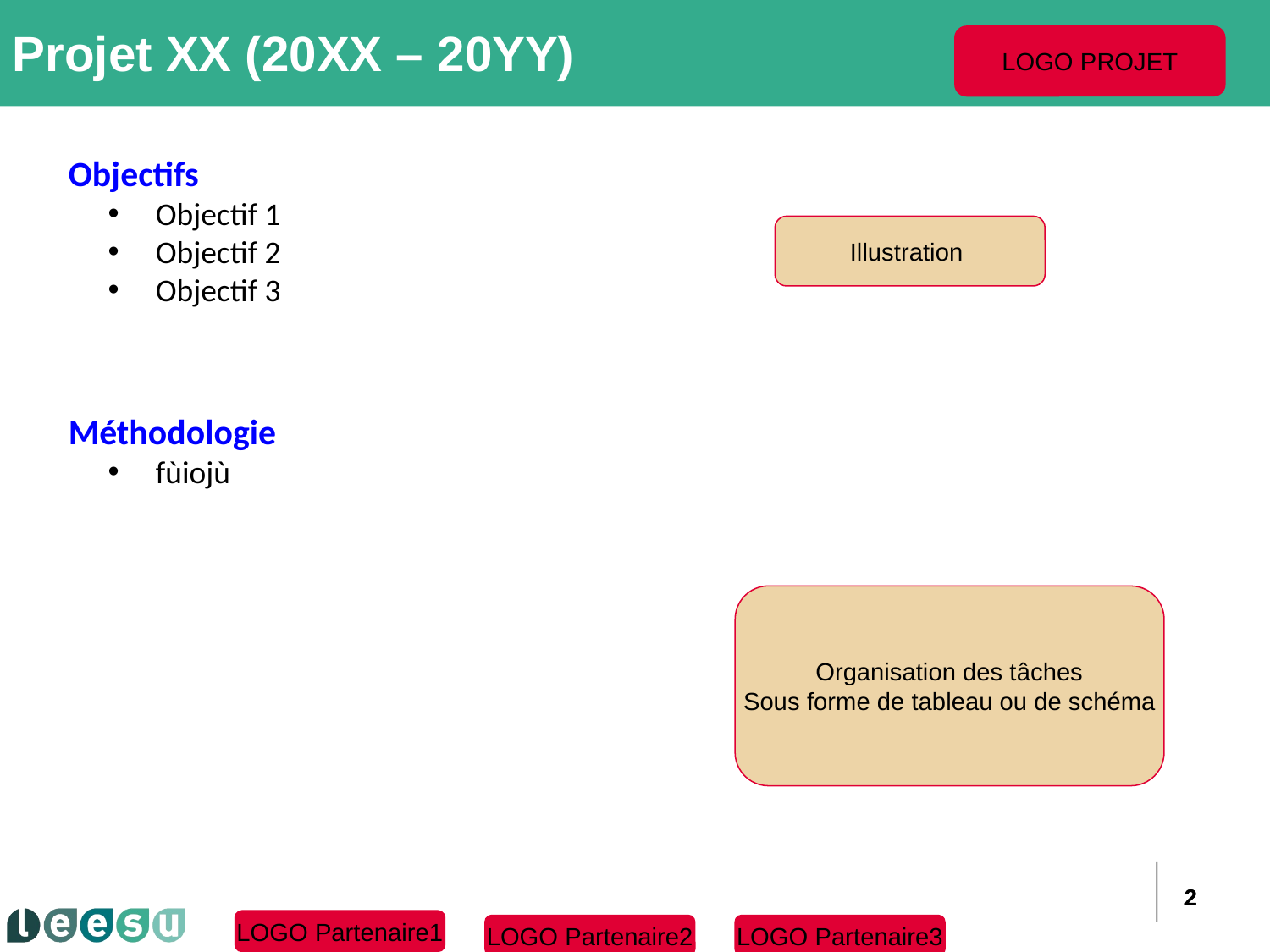

Projet XX (20XX – 20YY)
LOGO PROJET
Objectifs
Objectif 1
Objectif 2
Objectif 3

Méthodologie
fùiojù

Illustration
Organisation des tâches
Sous forme de tableau ou de schéma
2
2
LOGO Partenaire1
LOGO Partenaire2
LOGO Partenaire3